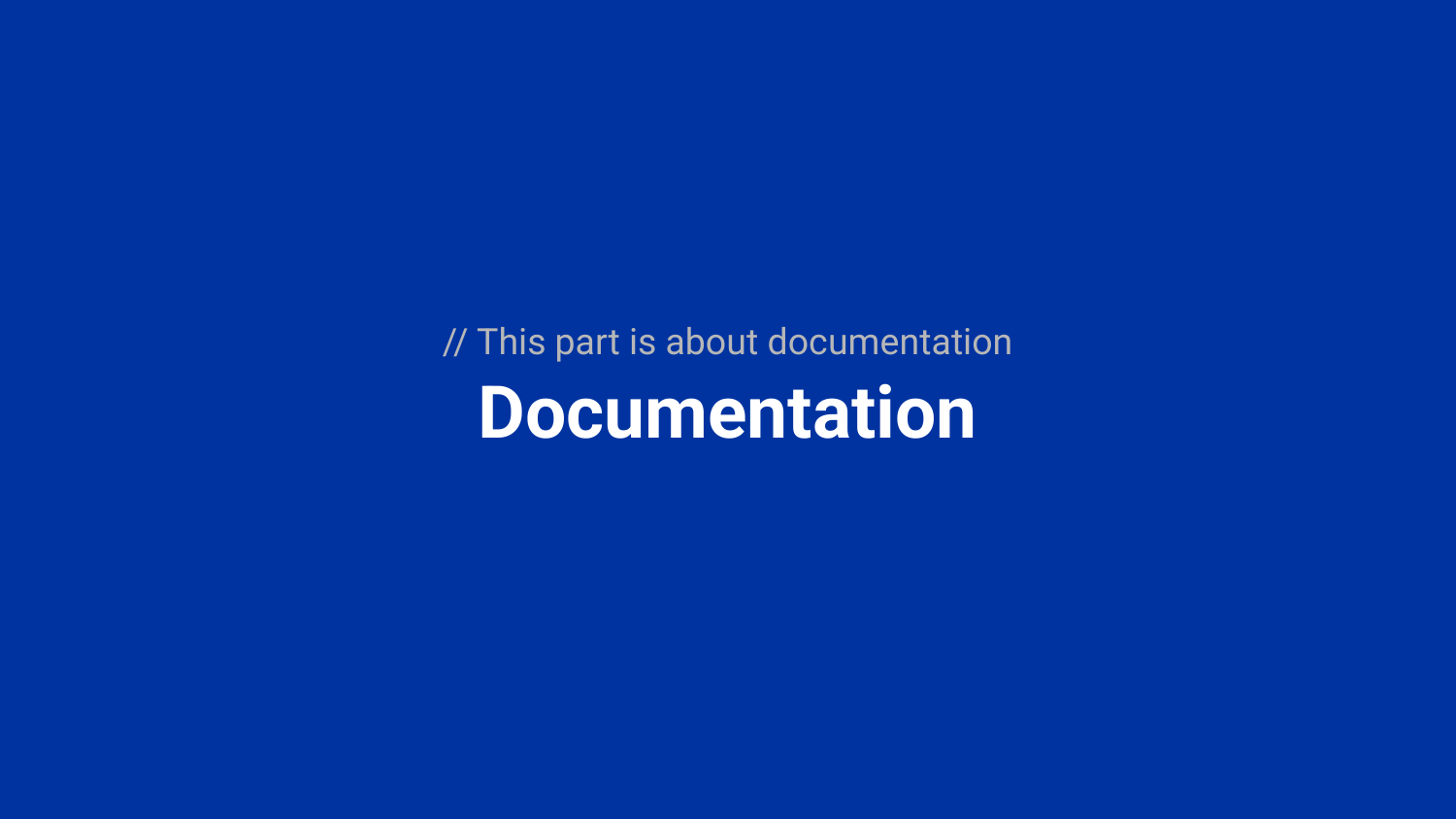

// This part is about documentation
# Documentation